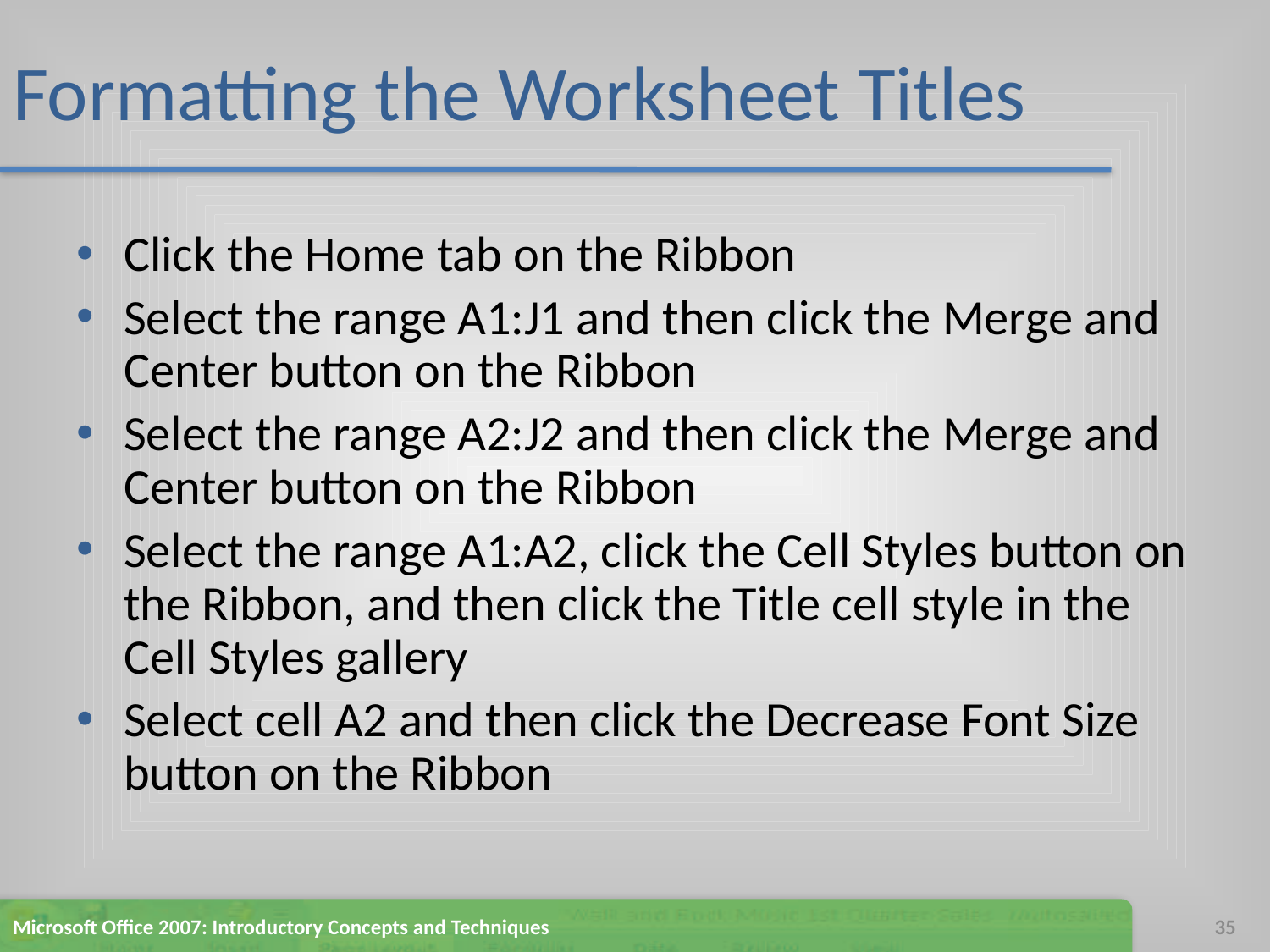

# Formatting the Worksheet Titles
Click the Home tab on the Ribbon
Select the range A1:J1 and then click the Merge and Center button on the Ribbon
Select the range A2:J2 and then click the Merge and Center button on the Ribbon
Select the range A1:A2, click the Cell Styles button on the Ribbon, and then click the Title cell style in the Cell Styles gallery
Select cell A2 and then click the Decrease Font Size button on the Ribbon

Microsoft Office 2007: Introductory Concepts and Techniques
35